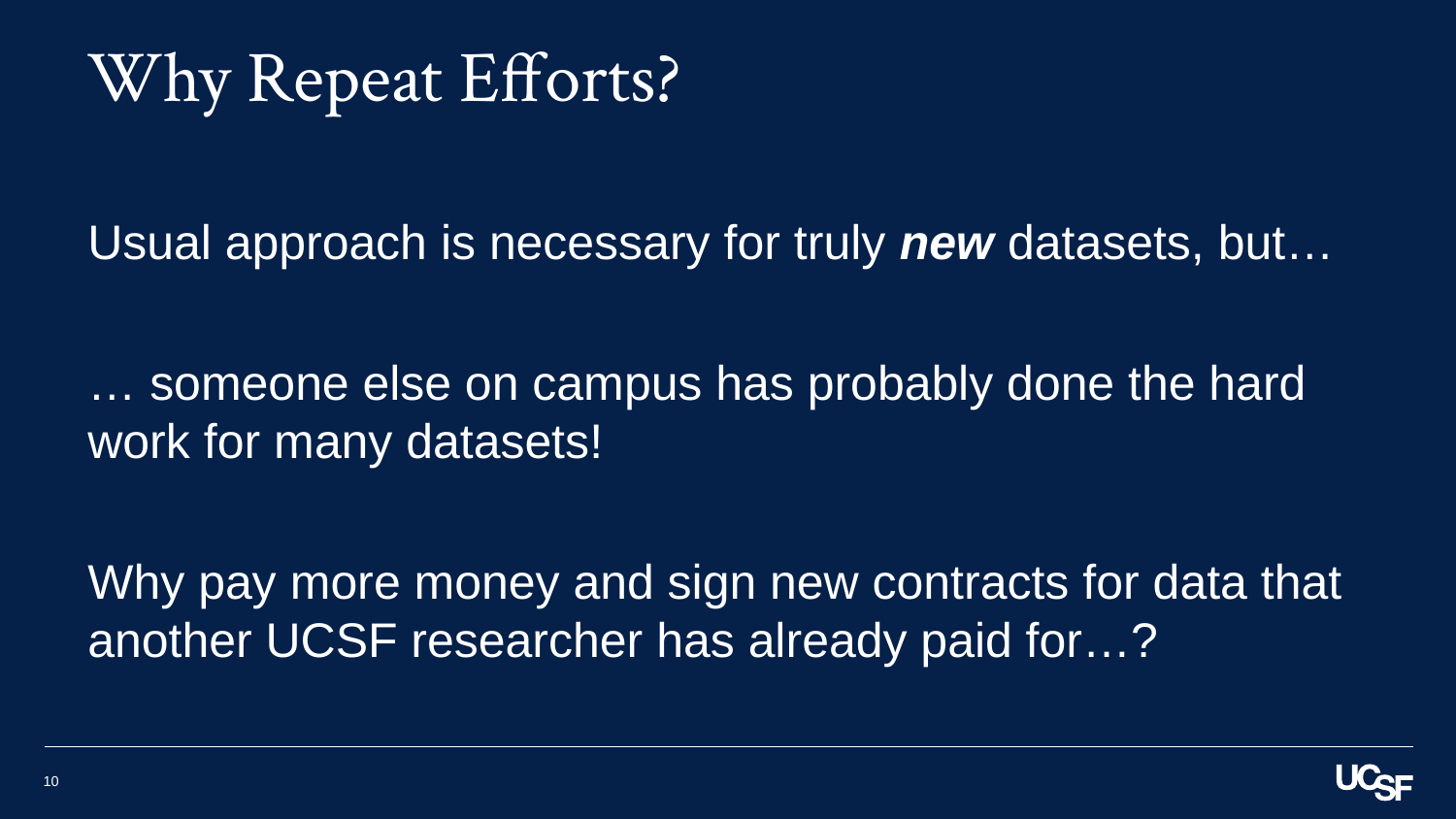

# Why Repeat Efforts?
Usual approach is necessary for truly new datasets, but…

… someone else on campus has probably done the hard work for many datasets!

Why pay more money and sign new contracts for data that another UCSF researcher has already paid for…?

10